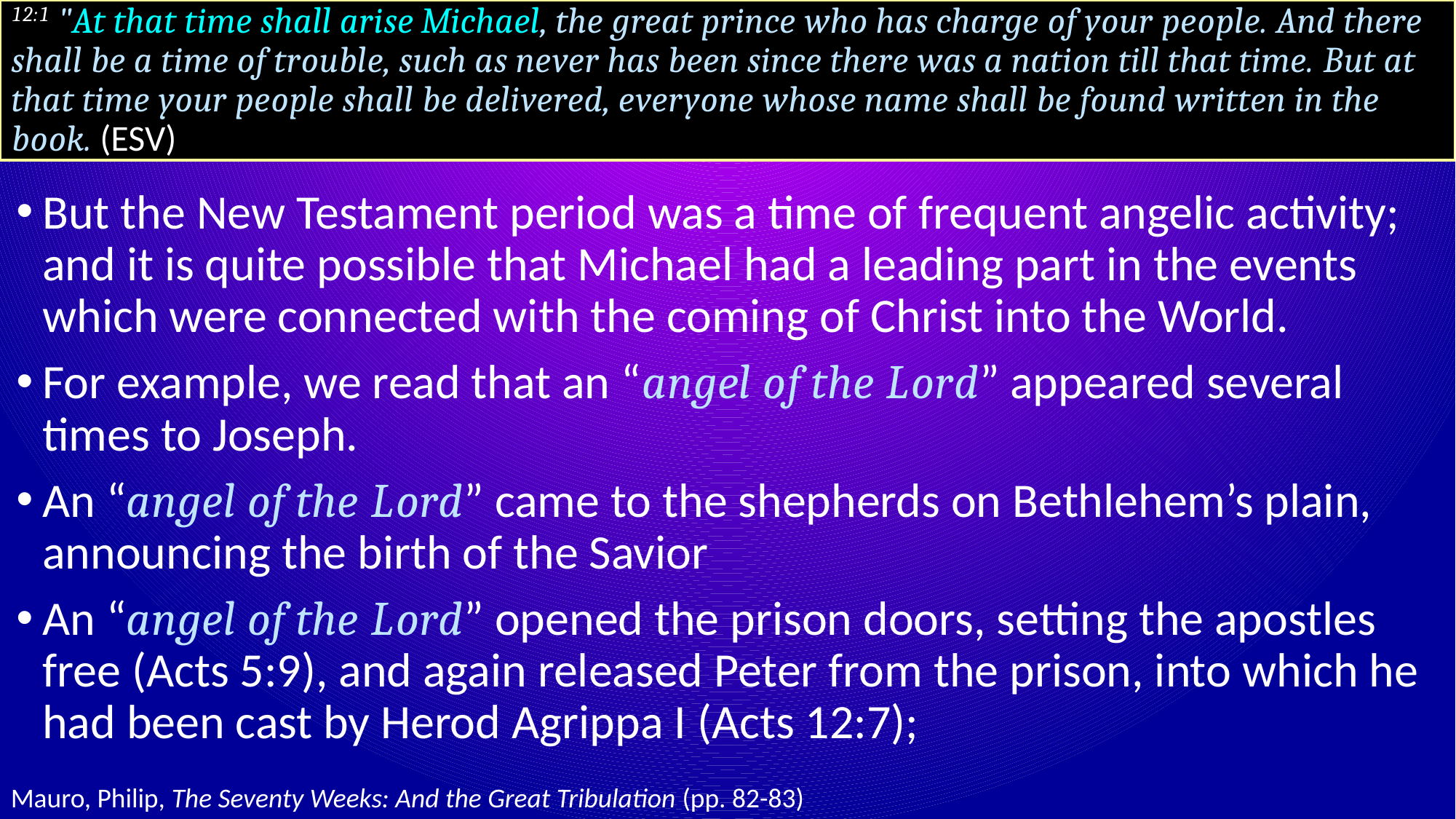

# 12:1 "At that time shall arise Michael, the great prince who has charge of your people. And there shall be a time of trouble, such as never has been since there was a nation till that time. But at that time your people shall be delivered, everyone whose name shall be found written in the book. (ESV)
But the New Testament period was a time of frequent angelic activity; and it is quite possible that Michael had a leading part in the events which were connected with the coming of Christ into the World.
For example, we read that an “angel of the Lord” appeared several times to Joseph.
An “angel of the Lord” came to the shepherds on Bethlehem’s plain, announcing the birth of the Savior
An “angel of the Lord” opened the prison doors, setting the apostles free (Acts 5:9), and again released Peter from the prison, into which he had been cast by Herod Agrippa I (Acts 12:7);

Mauro, Philip, The Seventy Weeks: And the Great Tribulation (pp. 82-83)